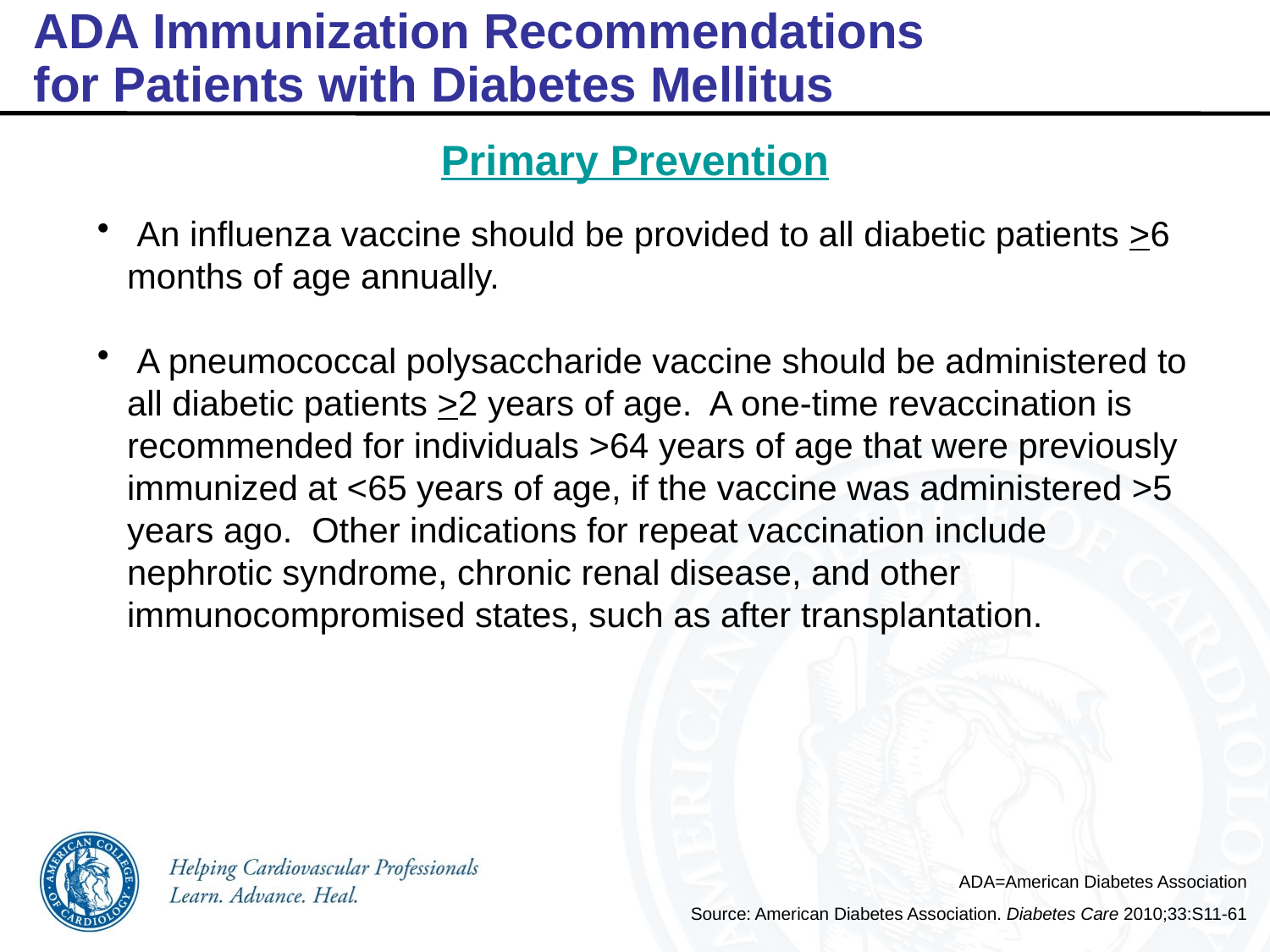

ADA Immunization Recommendations
for Patients with Diabetes Mellitus
Primary Prevention
 An influenza vaccine should be provided to all diabetic patients >6 months of age annually.

 A pneumococcal polysaccharide vaccine should be administered to all diabetic patients >2 years of age.  A one-time revaccination is recommended for individuals >64 years of age that were previously immunized at <65 years of age, if the vaccine was administered >5 years ago.  Other indications for repeat vaccination include nephrotic syndrome, chronic renal disease, and other immunocompromised states, such as after transplantation.
ADA=American Diabetes Association
Source: American Diabetes Association. Diabetes Care 2010;33:S11-61